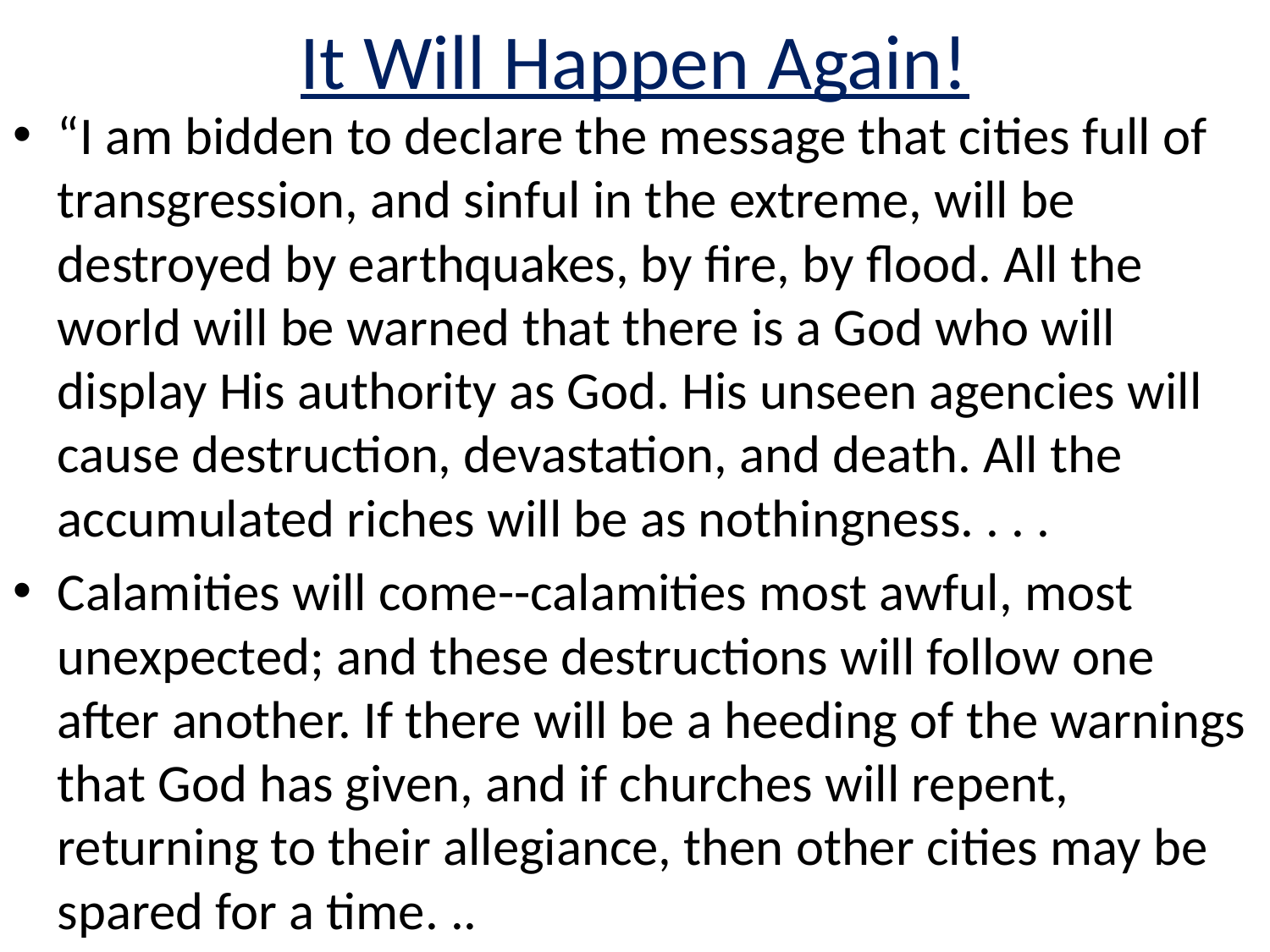

# It Will Happen Again!
“I am bidden to declare the message that cities full of transgression, and sinful in the extreme, will be destroyed by earthquakes, by fire, by flood. All the world will be warned that there is a God who will display His authority as God. His unseen agencies will cause destruction, devastation, and death. All the accumulated riches will be as nothingness. . . .
Calamities will come--calamities most awful, most unexpected; and these destructions will follow one after another. If there will be a heeding of the warnings that God has given, and if churches will repent, returning to their allegiance, then other cities may be spared for a time. ..